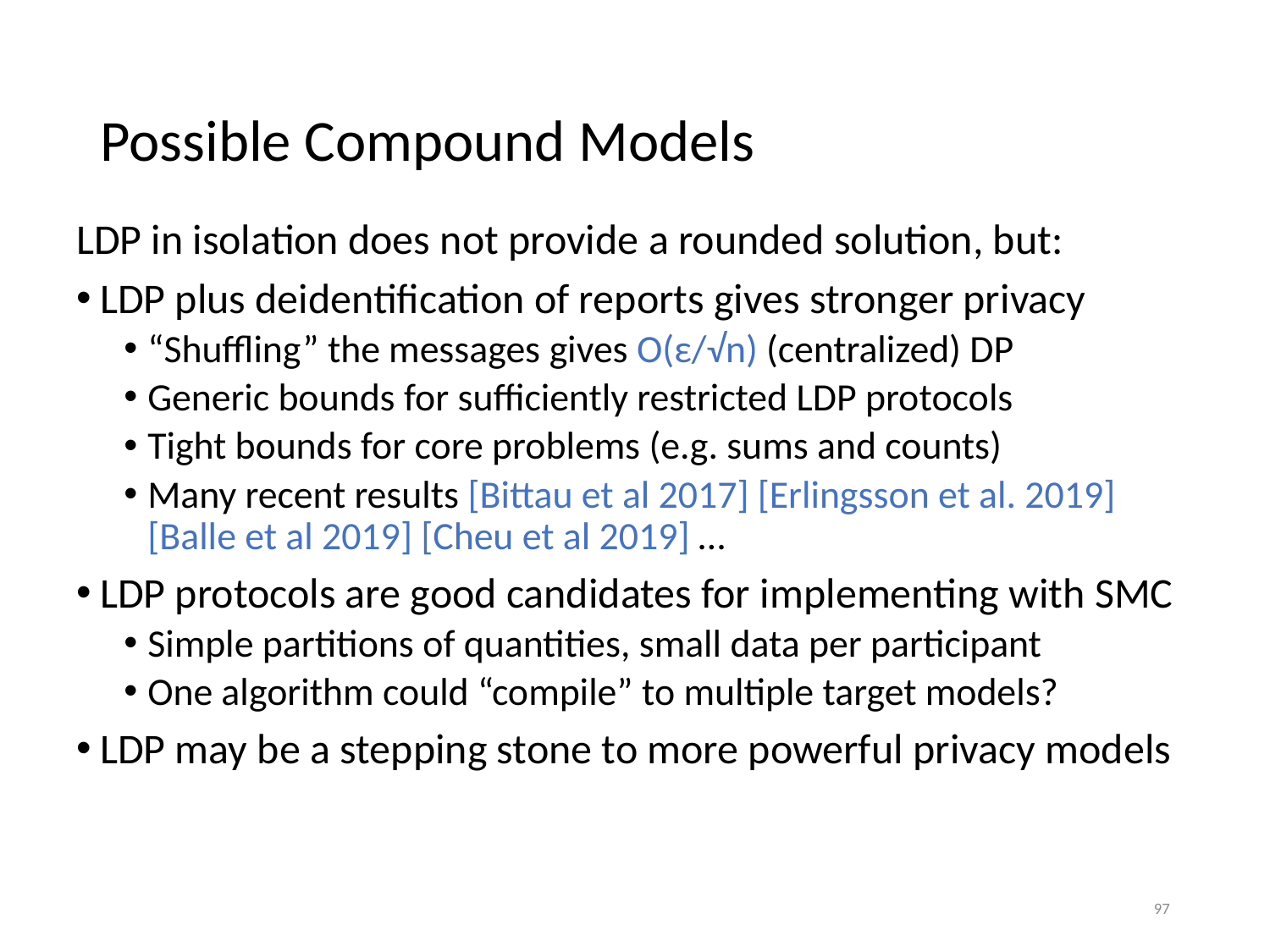

# Possible Compound Models
LDP in isolation does not provide a rounded solution, but:
LDP plus deidentification of reports gives stronger privacy
“Shuffling” the messages gives O(ε/√n) (centralized) DP
Generic bounds for sufficiently restricted LDP protocols
Tight bounds for core problems (e.g. sums and counts)
Many recent results [Bittau et al 2017] [Erlingsson et al. 2019]
[Balle et al 2019] [Cheu et al 2019] …
LDP protocols are good candidates for implementing with SMC
Simple partitions of quantities, small data per participant
One algorithm could “compile” to multiple target models?
LDP may be a stepping stone to more powerful privacy models
97